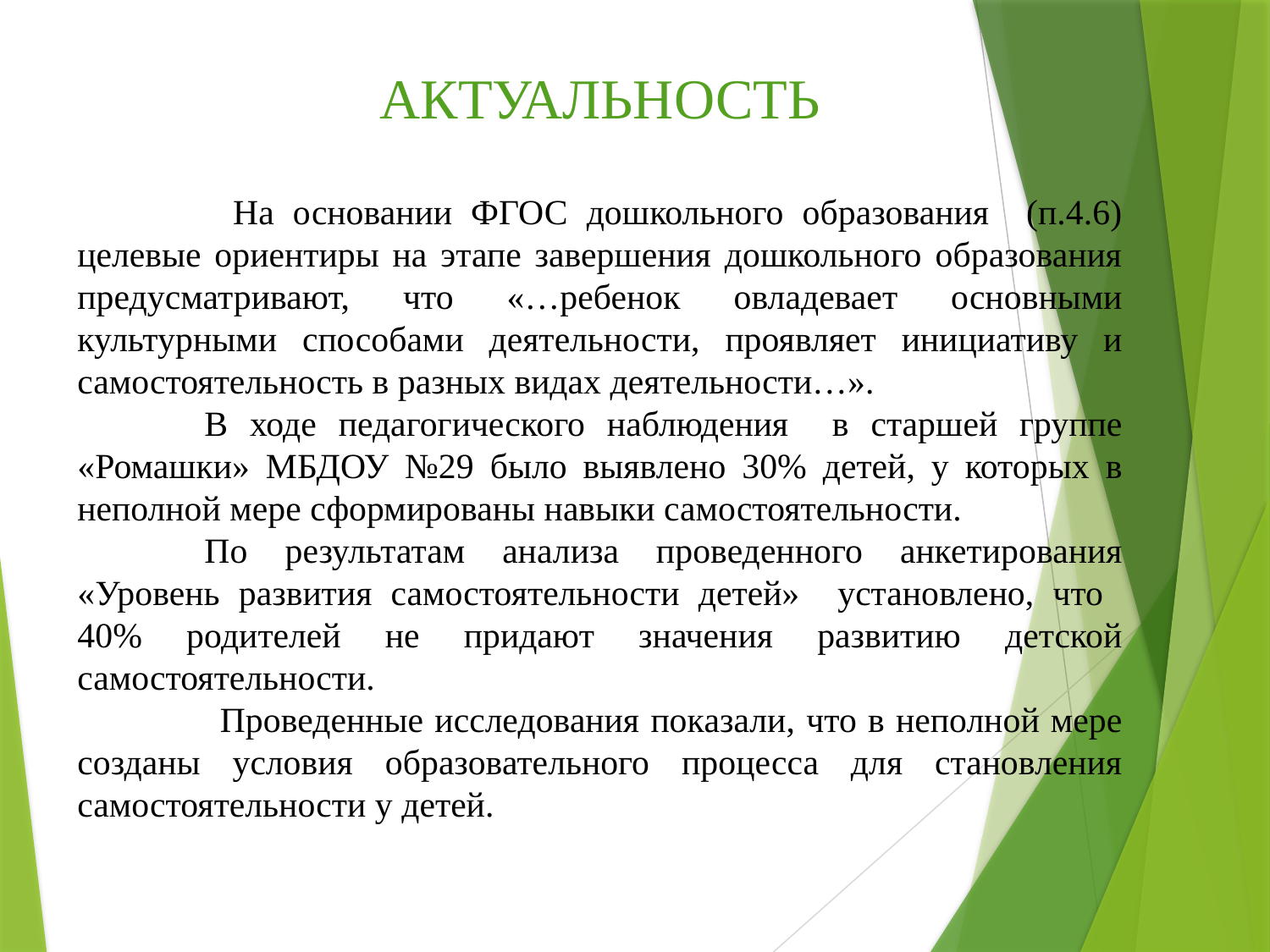

АКТУАЛЬНОСТЬ

 	 На основании ФГОС дошкольного образования  (п.4.6) целевые ориентиры на этапе завершения дошкольного образования предусматривают, что «…ребенок овладевает основными культурными способами деятельности, проявляет инициативу и самостоятельность в разных видах деятельности…».
	В ходе педагогического наблюдения  в старшей группе «Ромашки» МБДОУ №29 было выявлено 30% детей, у которых в неполной мере сформированы навыки самостоятельности.
	По результатам анализа проведенного анкетирования «Уровень развития самостоятельности детей»  установлено, что  40% родителей не придают значения развитию детской самостоятельности.
       Проведенные исследования показали, что в неполной мере созданы условия образовательного процесса для становления самостоятельности у детей.